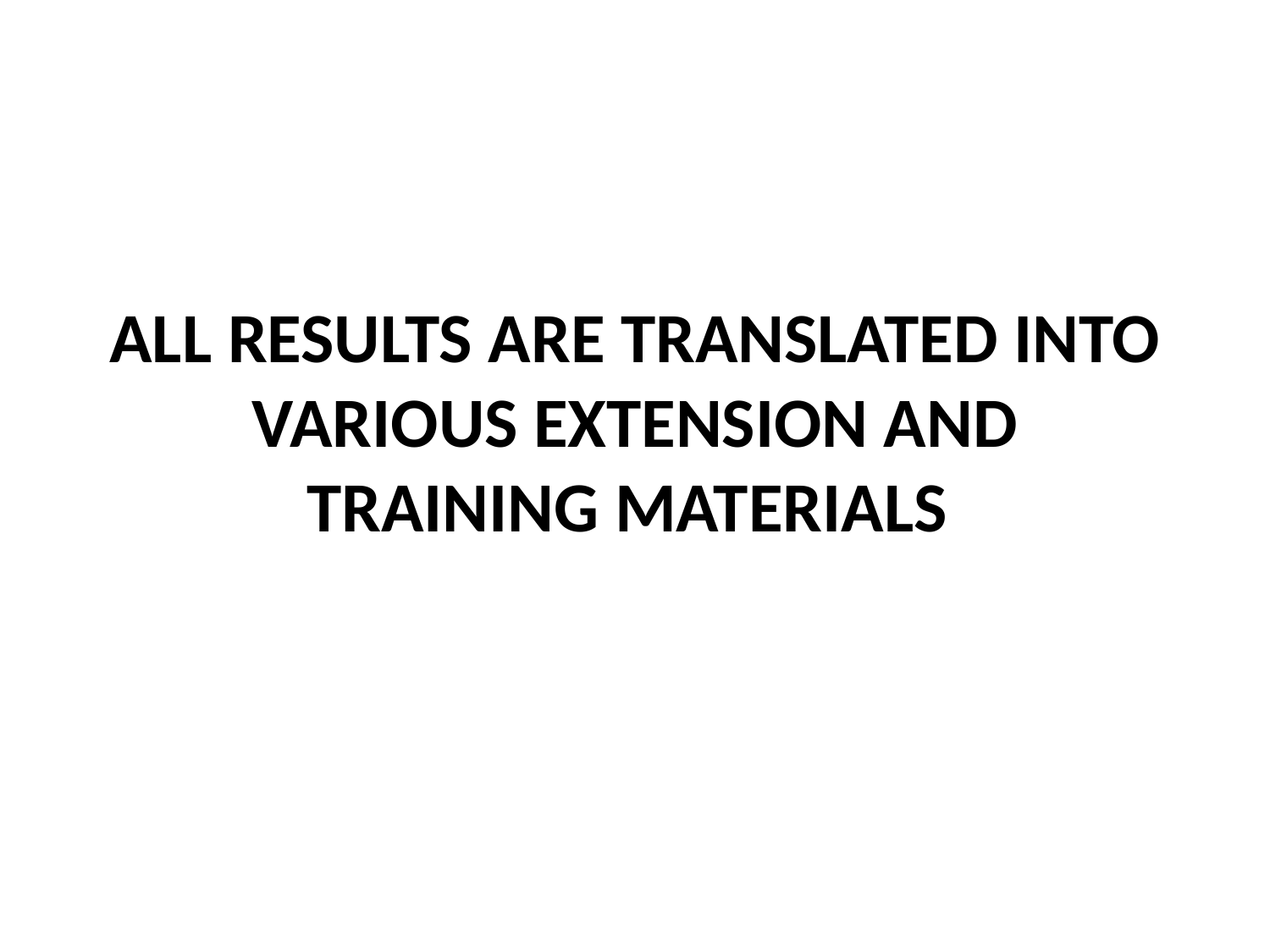

# All results ARE translated into various extension and training materials